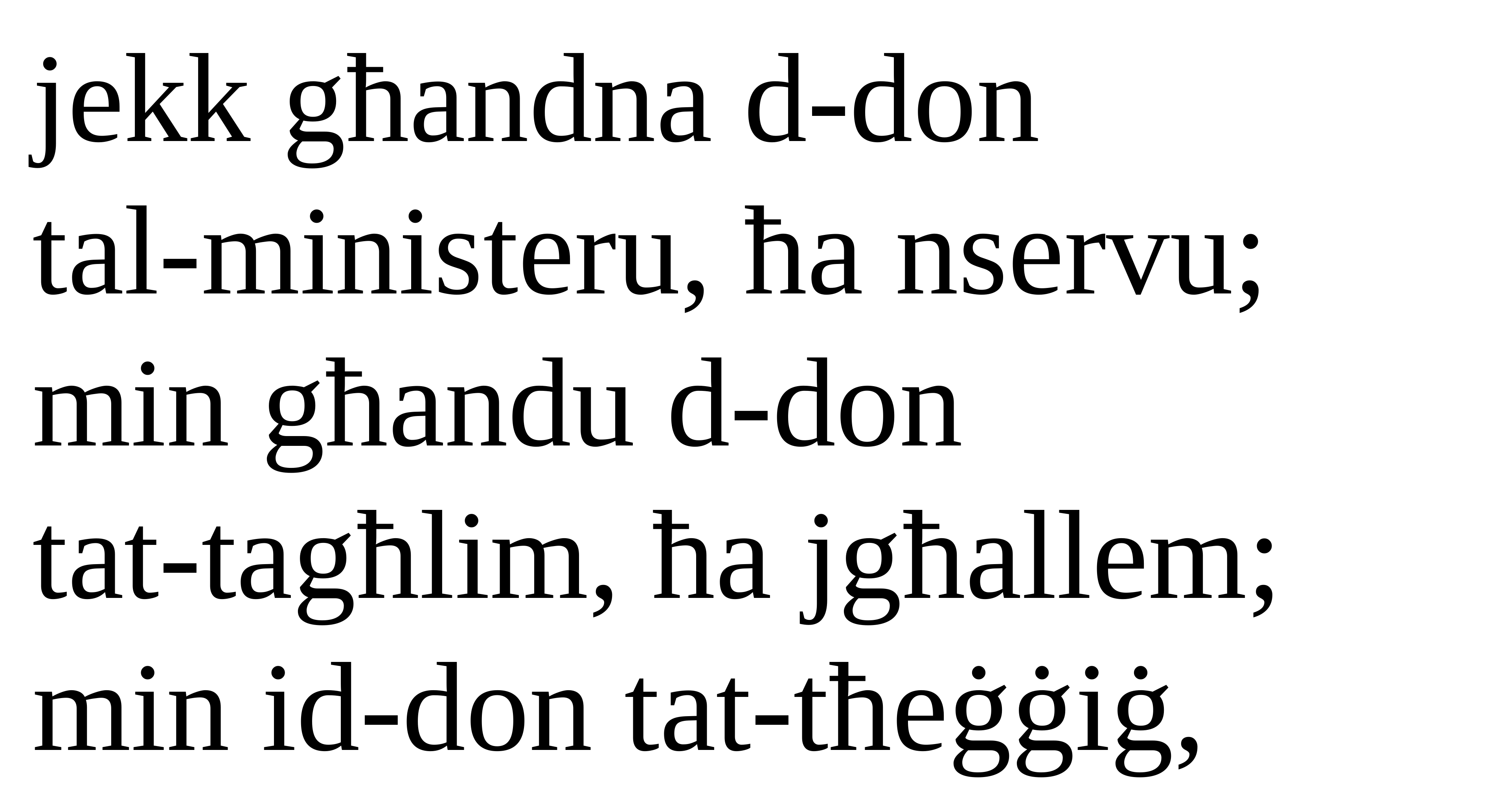

jekk għandna d-don
tal-ministeru, ħa nservu; min għandu d-don
tat-tagħlim, ħa jgħallem; min id-don tat-tħeġġiġ,